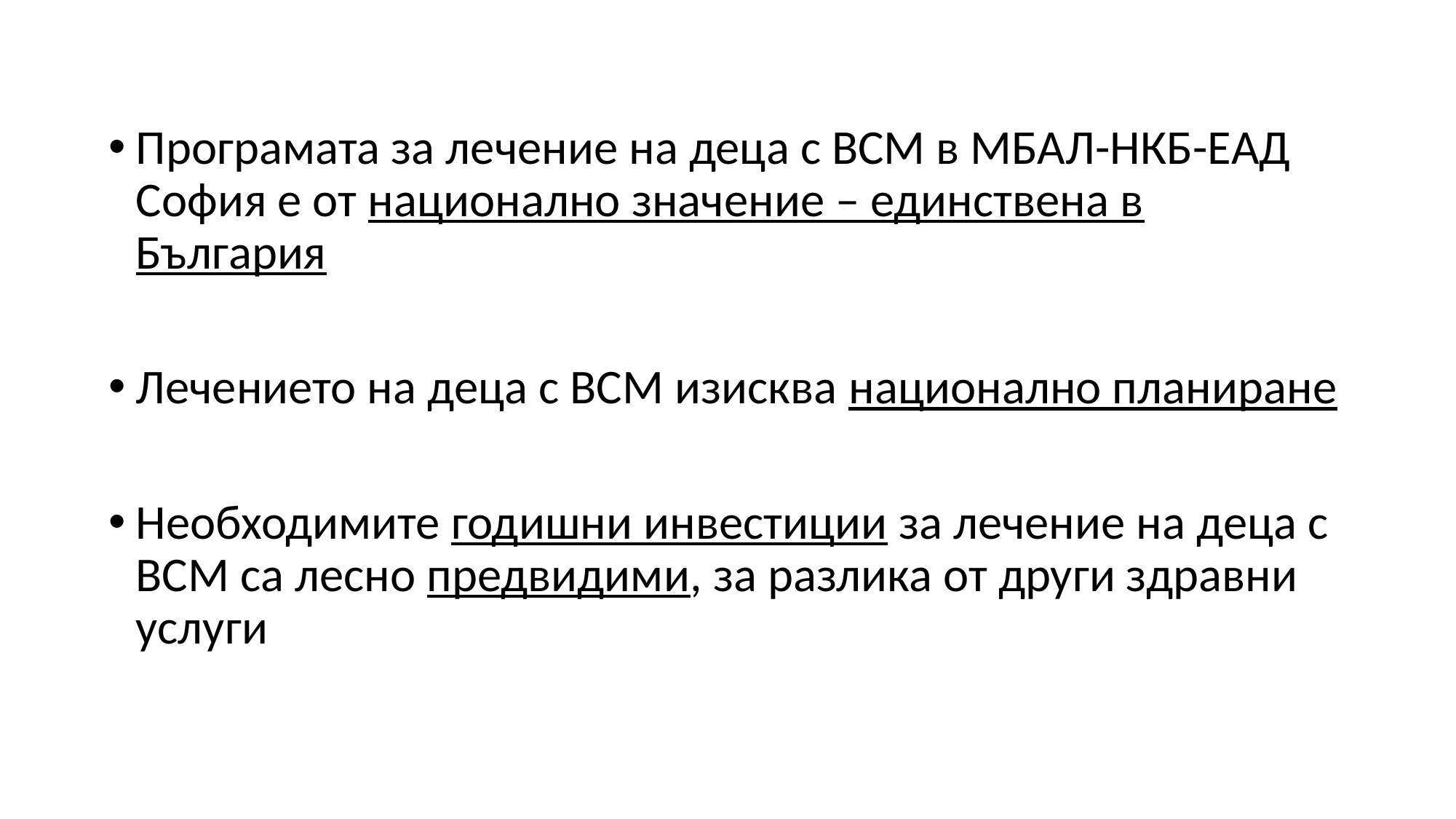

Програмата за лечение на деца с ВСМ в МБАЛ-НКБ-ЕАД София е от национално значение – единствена в България

Лечението на деца с ВСМ изисква национално планиране

Необходимите годишни инвестиции за лечение на деца с ВСМ са лесно предвидими, за разлика от други здравни услуги